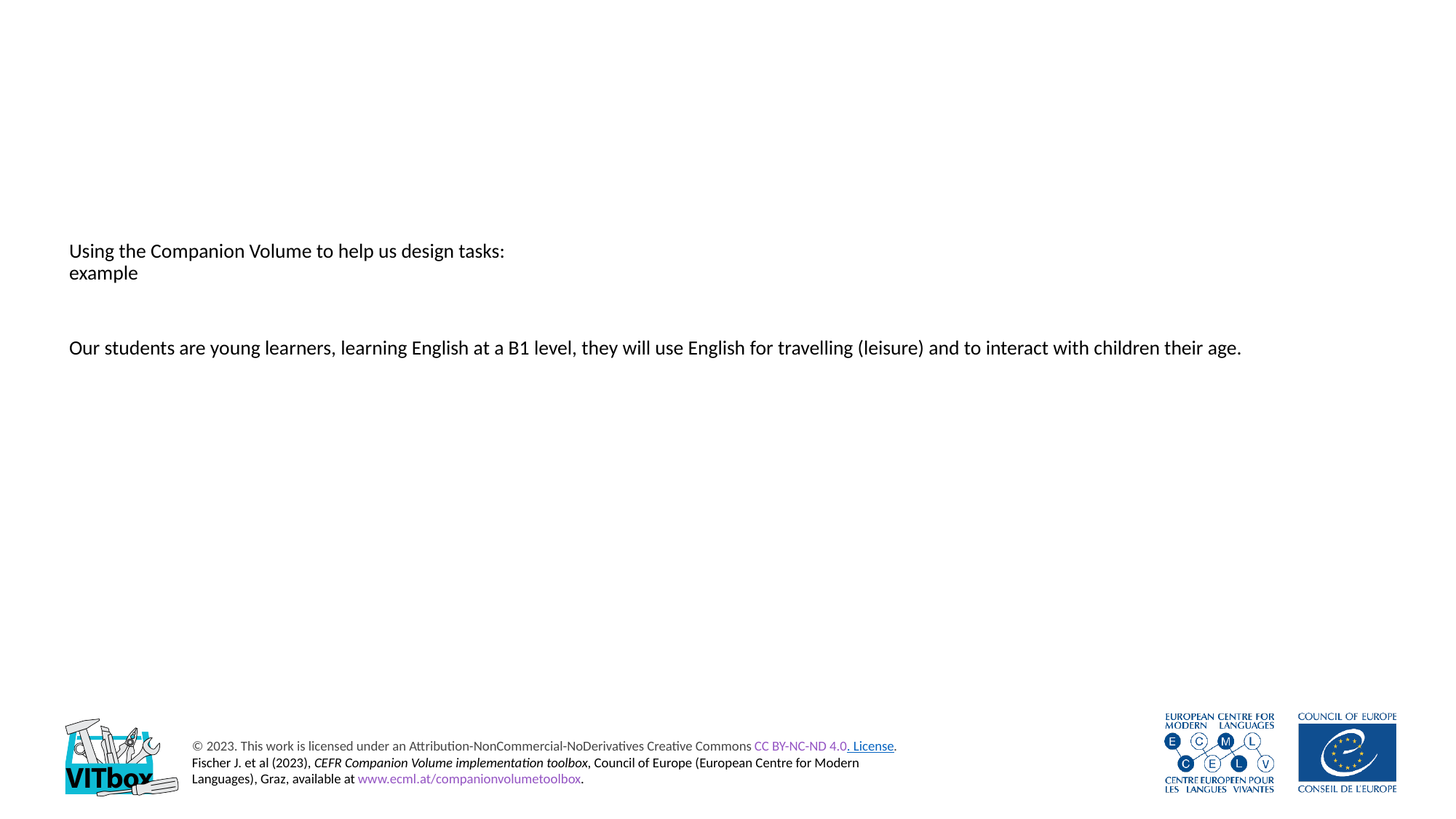

# Using the Companion Volume to help us design tasks: example Our students are young learners, learning English at a B1 level, they will use English for travelling (leisure) and to interact with children their age.